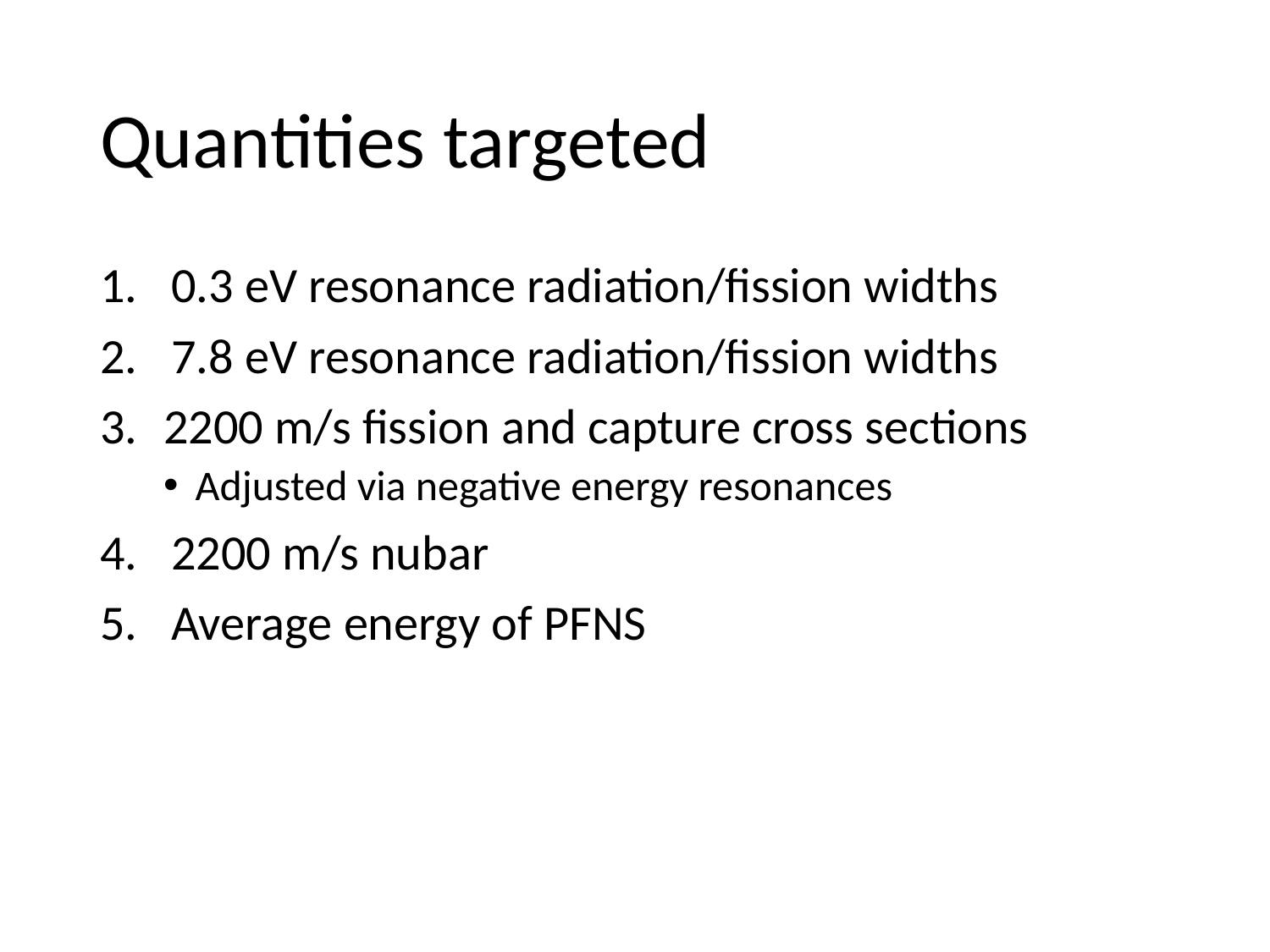

# Quantities targeted
0.3 eV resonance radiation/fission widths
7.8 eV resonance radiation/fission widths
2200 m/s fission and capture cross sections
Adjusted via negative energy resonances
2200 m/s nubar
Average energy of PFNS